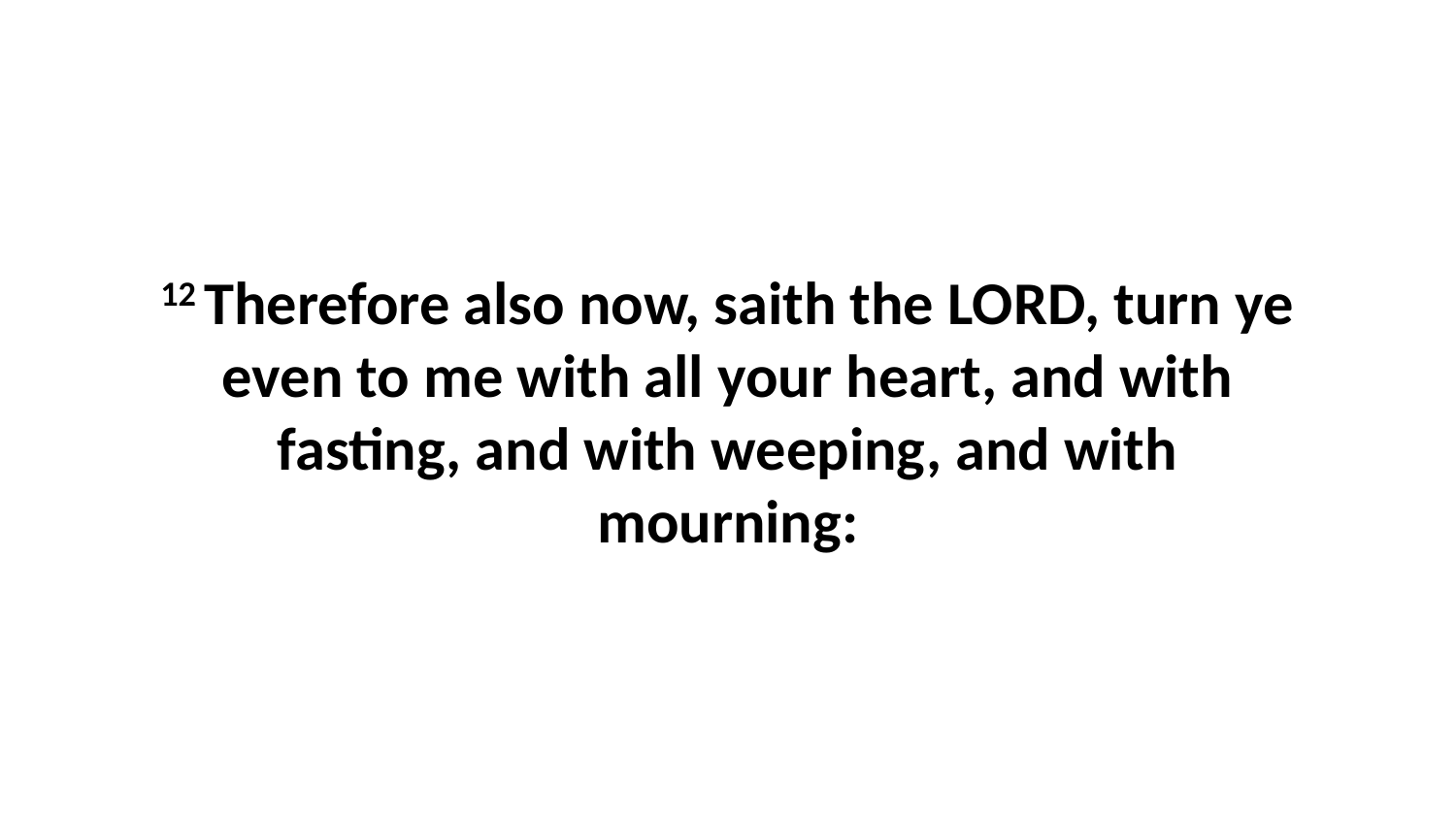

12 Therefore also now, saith the LORD, turn ye even to me with all your heart, and with fasting, and with weeping, and with mourning: